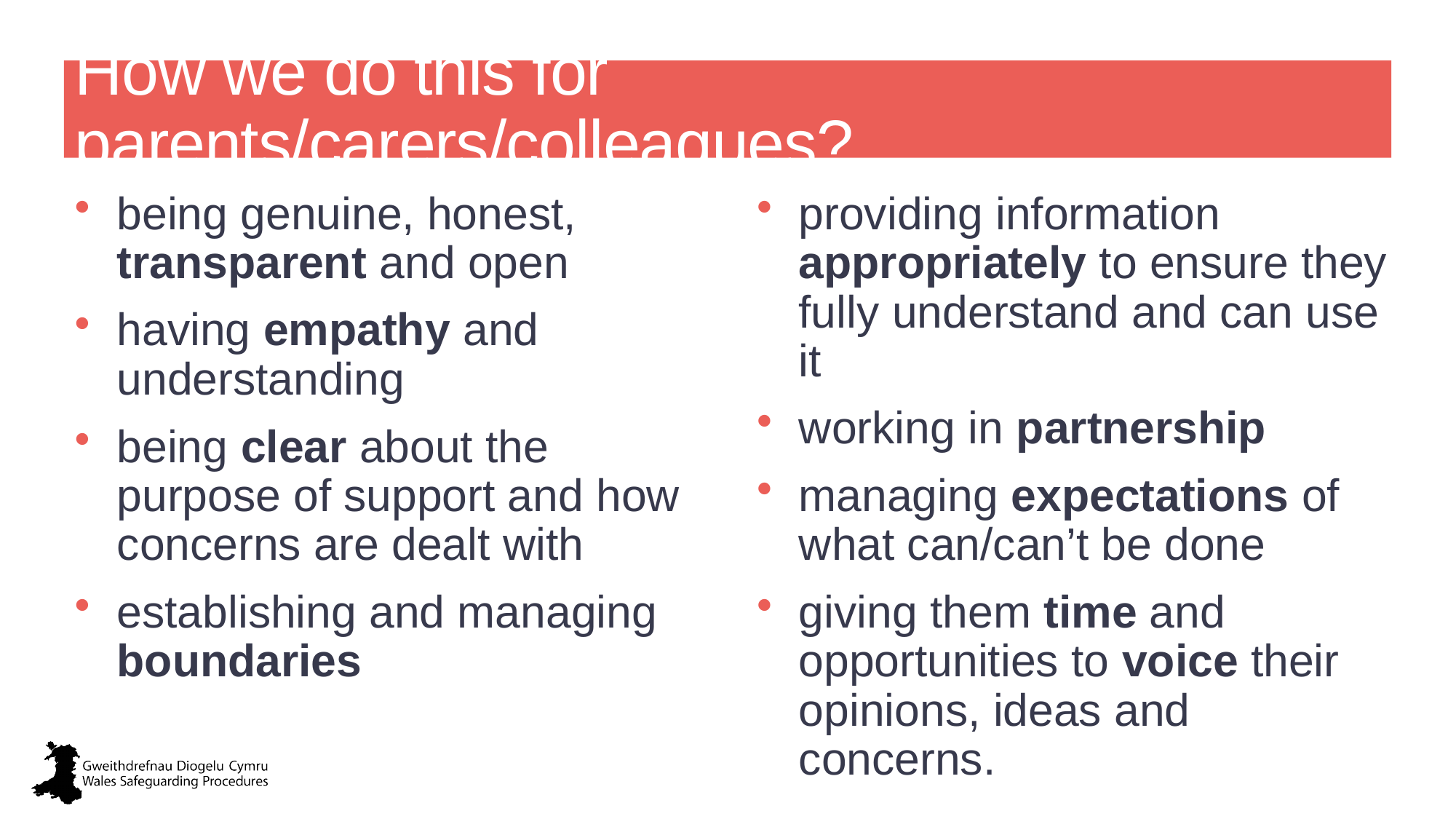

# How we do this for parents/carers/colleagues?
providing information appropriately to ensure they fully understand and can use it
working in partnership
managing expectations of what can/can’t be done
giving them time and opportunities to voice their opinions, ideas and concerns.
being genuine, honest, transparent and open
having empathy and understanding
being clear about the purpose of support and how concerns are dealt with
establishing and managing boundaries